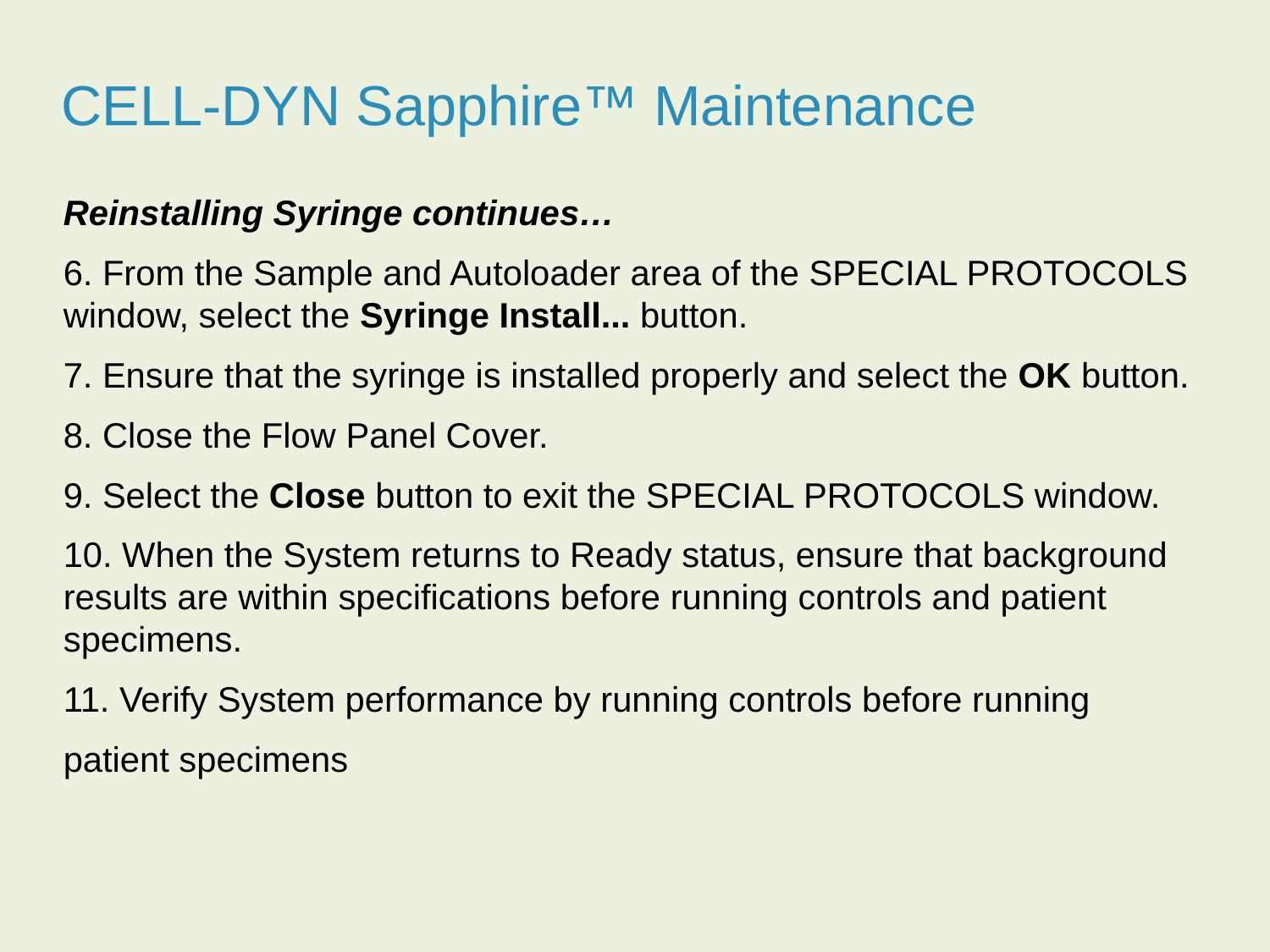

CELL-DYN Sapphire™ Maintenance
Reinstalling Syringe continues…
6. From the Sample and Autoloader area of the SPECIAL PROTOCOLS window, select the Syringe Install... button.
7. Ensure that the syringe is installed properly and select the OK button.
8. Close the Flow Panel Cover.
9. Select the Close button to exit the SPECIAL PROTOCOLS window.
10. When the System returns to Ready status, ensure that background results are within specifications before running controls and patient specimens.
11. Verify System performance by running controls before running
patient specimens